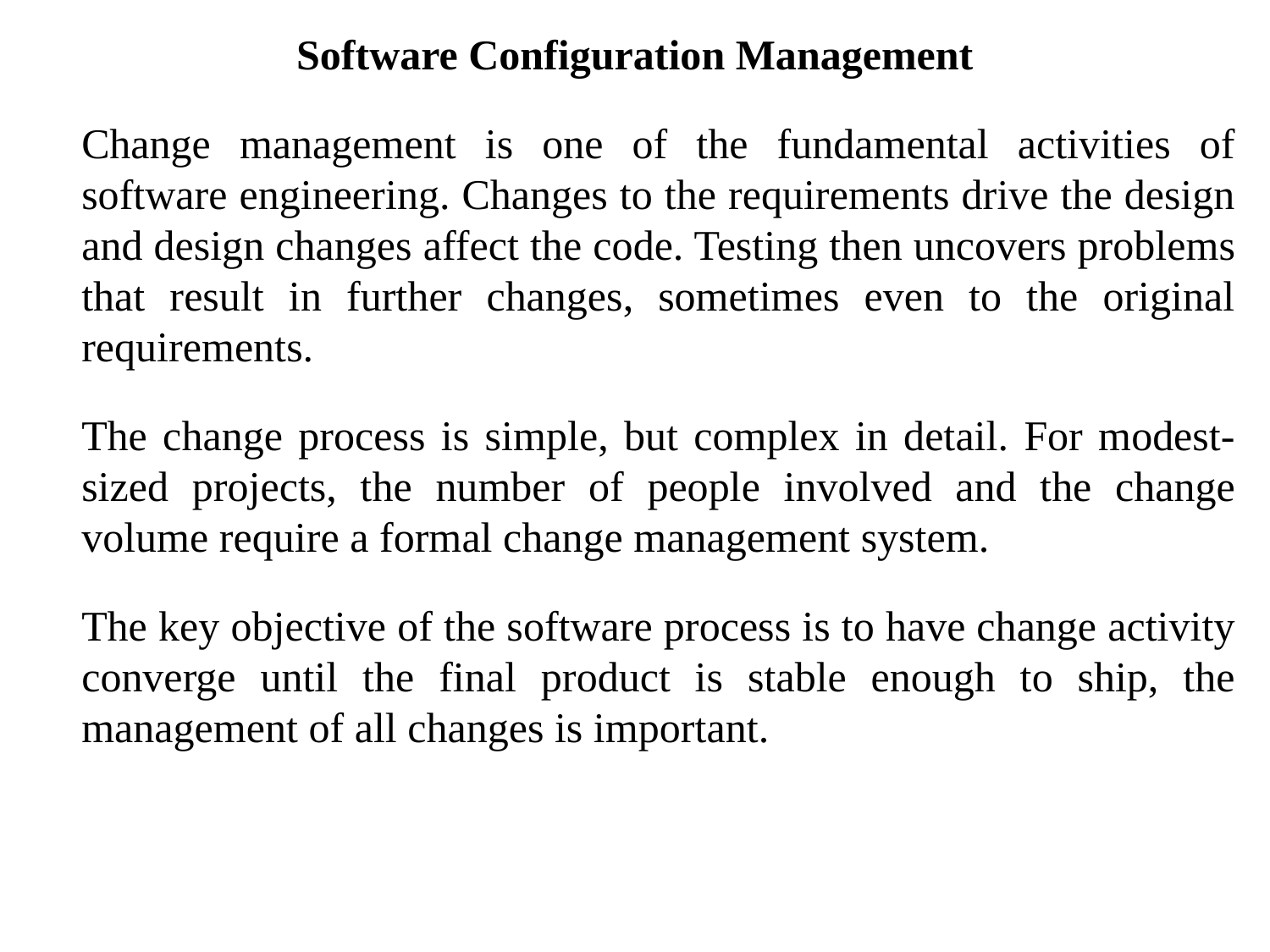

Software Configuration Management

	Change management is one of the fundamental activities of software engineering. Changes to the requirements drive the design and design changes affect the code. Testing then uncovers problems that result in further changes, sometimes even to the original requirements.

	The change process is simple, but complex in detail. For modest-sized projects, the number of people involved and the change volume require a formal change management system.

	The key objective of the software process is to have change activity converge until the final product is stable enough to ship, the management of all changes is important.